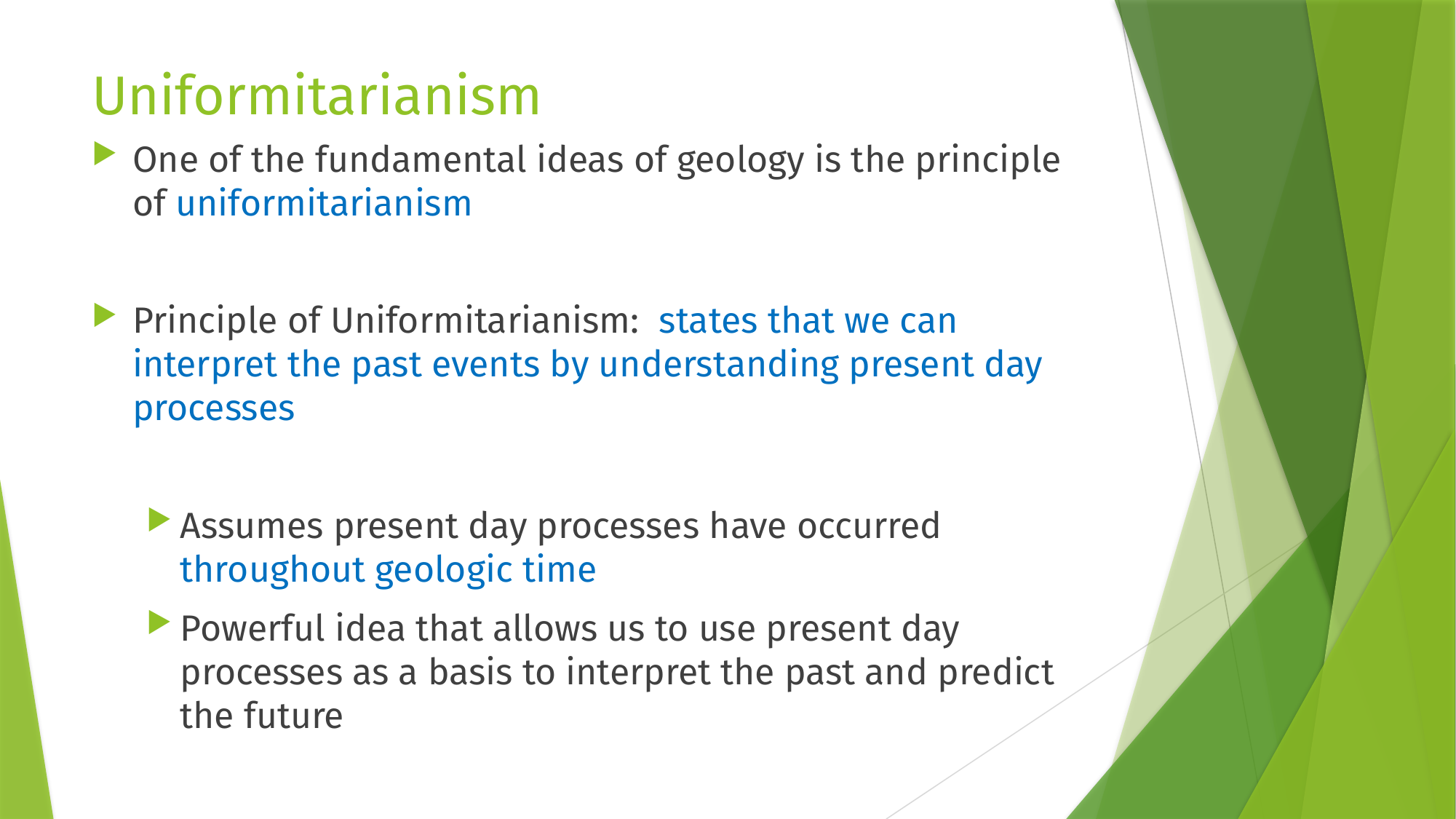

# Uniformitarianism
One of the fundamental ideas of geology is the principle of uniformitarianism

Principle of Uniformitarianism:  states that we can interpret the past events by understanding present day processes

Assumes present day processes have occurred throughout geologic time
Powerful idea that allows us to use present day processes as a basis to interpret the past and predict the future